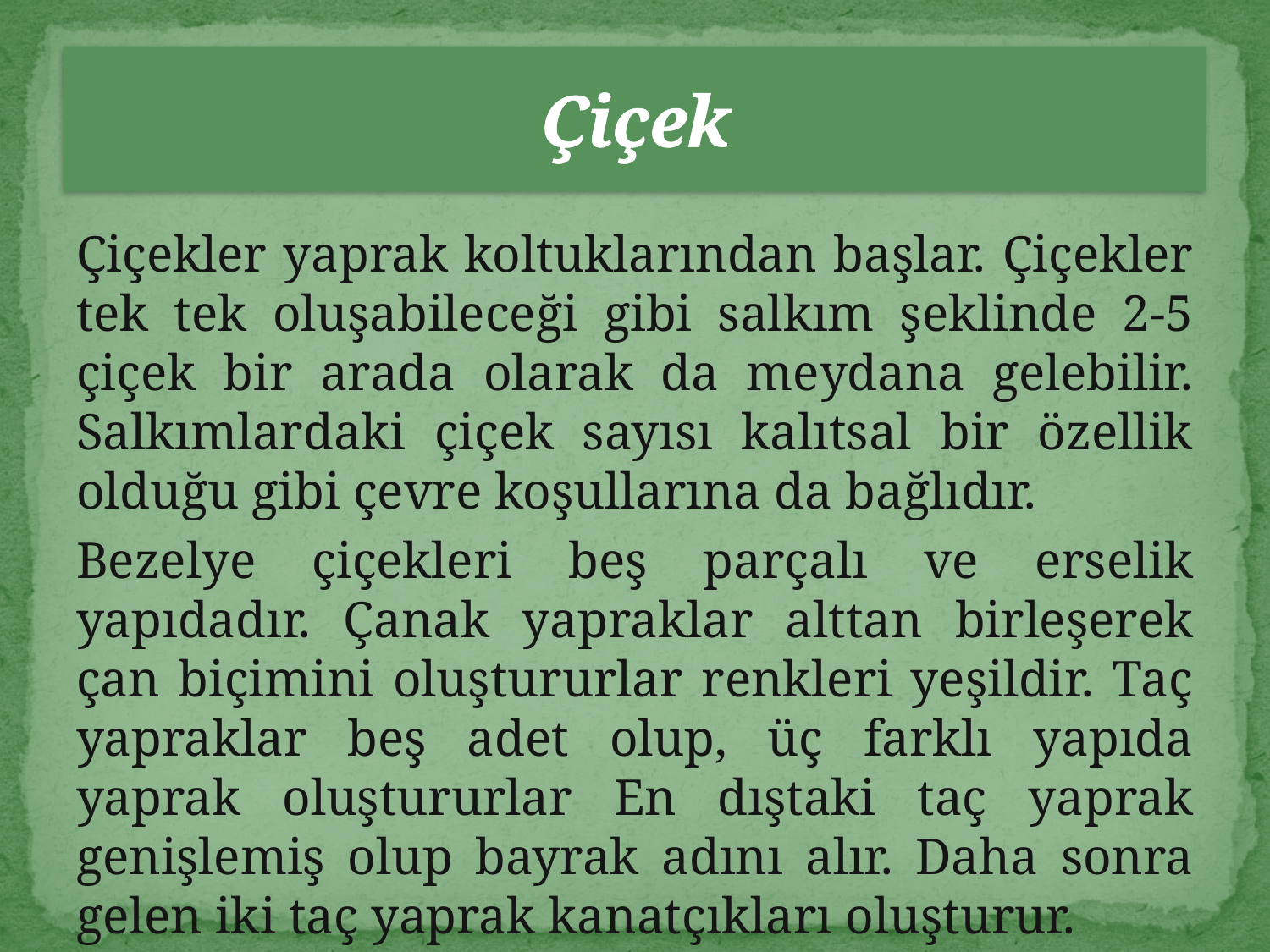

# Çiçek
Çiçekler yaprak koltuklarından başlar. Çiçekler tek tek oluşabileceği gibi salkım şeklinde 2-5 çiçek bir arada olarak da meydana gelebilir. Salkımlardaki çiçek sayısı kalıtsal bir özellik olduğu gibi çevre koşullarına da bağlıdır.
Bezelye çiçekleri beş parçalı ve erselik yapıdadır. Çanak yapraklar alttan birleşerek çan biçimini oluştururlar renkleri yeşildir. Taç yapraklar beş adet olup, üç farklı yapıda yaprak oluştururlar En dıştaki taç yaprak genişlemiş olup bayrak adını alır. Daha sonra gelen iki taç yaprak kanatçıkları oluşturur.